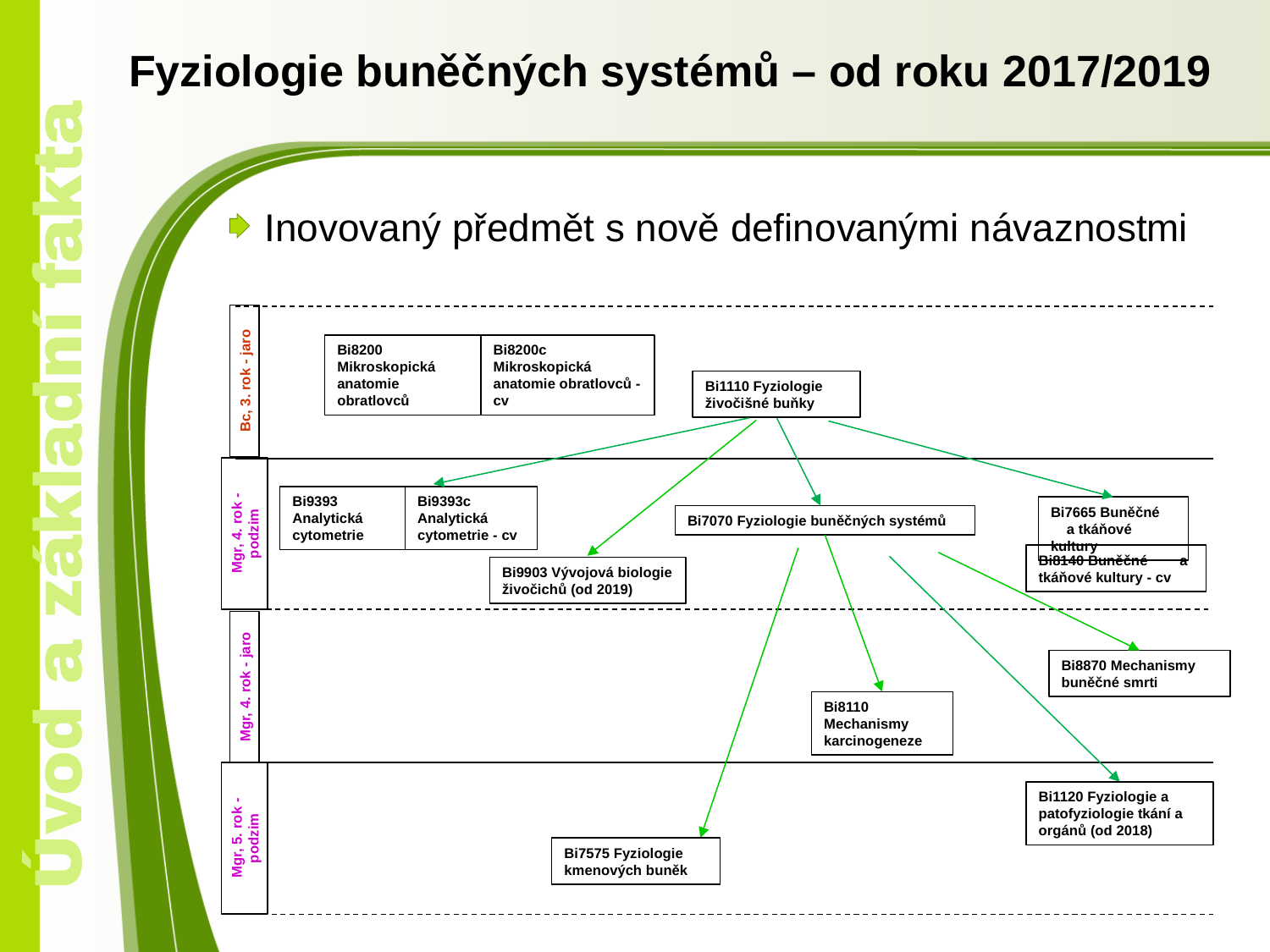

# Fyziologie buněčných systémů – od roku 2017/2019
Inovovaný předmět s nově definovanými návaznostmi
Bi8200 Mikroskopická anatomie obratlovců
Bi8200c Mikroskopická anatomie obratlovců - cv
Bc, 3. rok - jaro
Bi1110 Fyziologie živočišné buňky
Bi9393 Analytická cytometrie
Bi9393c Analytická cytometrie - cv
Bi7665 Buněčné        a tkáňové kultury
Bi8140 Buněčné        a tkáňové kultury - cv
Bi7070 Fyziologie buněčných systémů
Mgr, 4. rok - podzim
Bi9903 Vývojová biologie živočichů (od 2019)
Bi8870 Mechanismy buněčné smrti
Mgr, 4. rok - jaro
Bi8110 Mechanismy karcinogeneze
Bi1120 Fyziologie a patofyziologie tkání a orgánů (od 2018)
Mgr, 5. rok - podzim
Bi7575 Fyziologie kmenových buněk